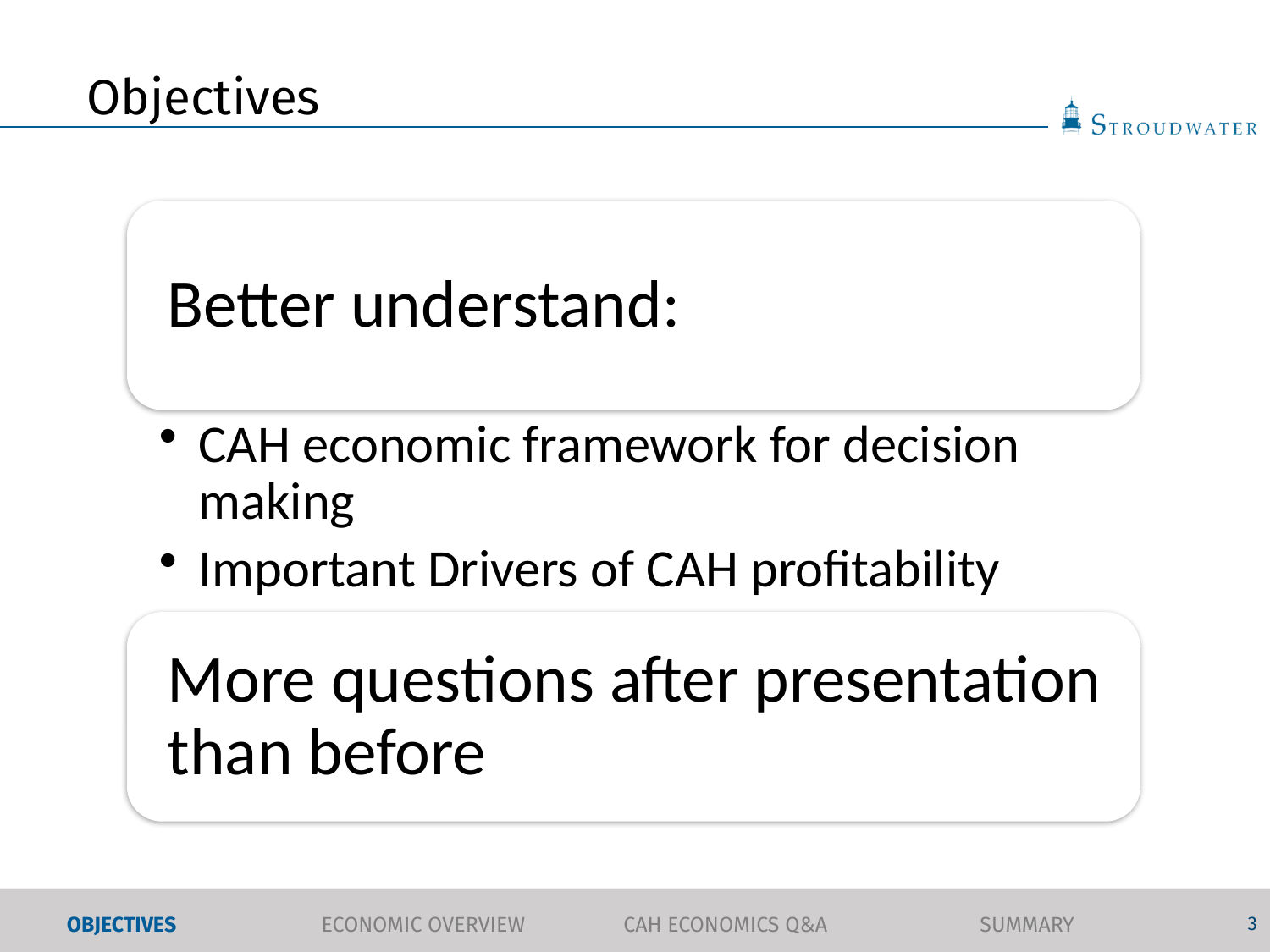

# Objectives
Better understand:
CAH economic framework for decision making
Important Drivers of CAH profitability
More questions after presentation than before
3
OBJECTIVES
ECONOMIC OVERVIEW
CAH ECONOMICS Q&A
SUMMARY